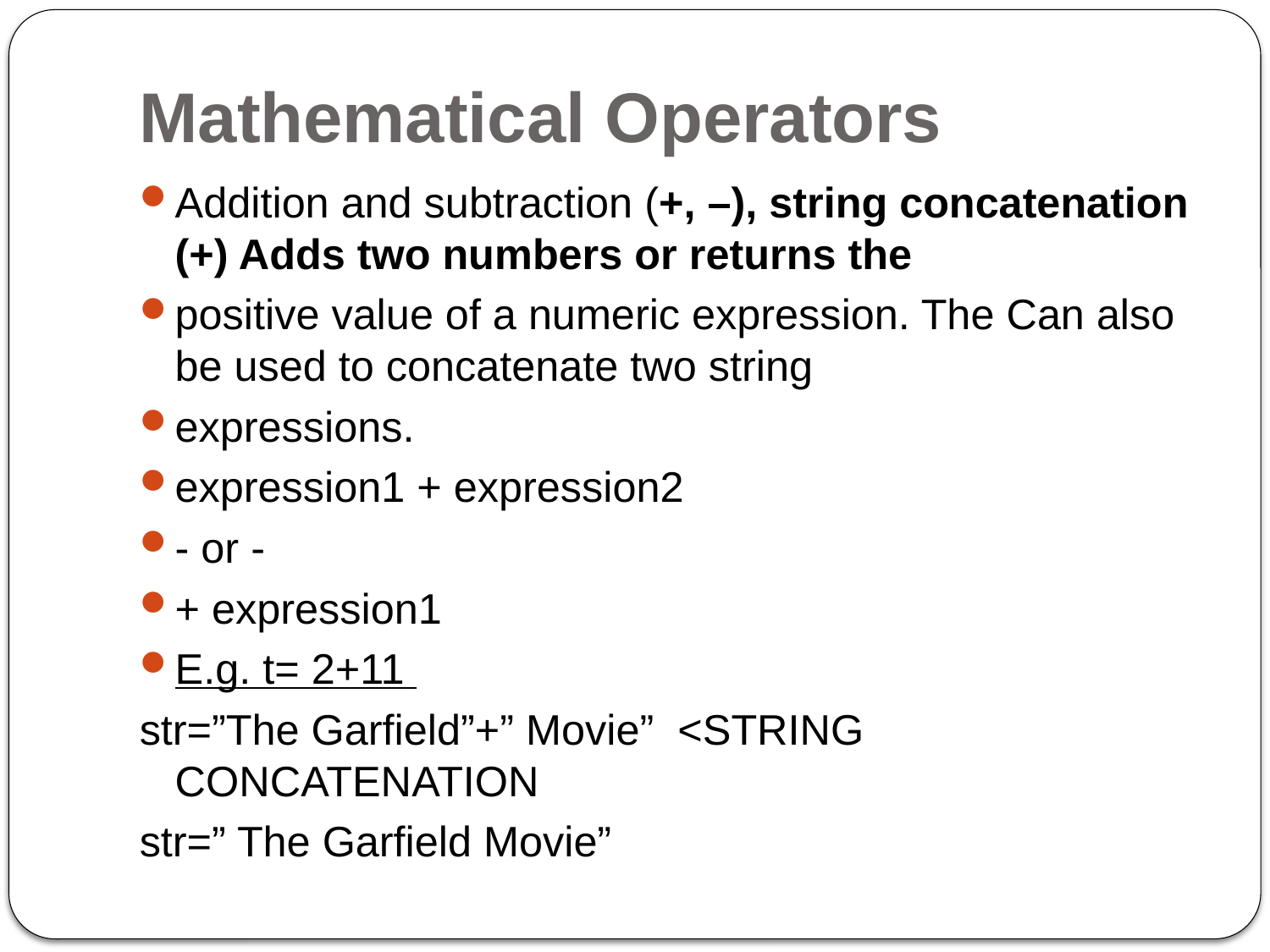

# Mathematical Operators
Addition and subtraction (+, –), string concatenation (+) Adds two numbers or returns the
positive value of a numeric expression. The Can also be used to concatenate two string
expressions.
expression1 + expression2
- or -
+ expression1
E.g. t= 2+11
str=”The Garfield”+” Movie”  <STRING CONCATENATION
str=” The Garfield Movie”